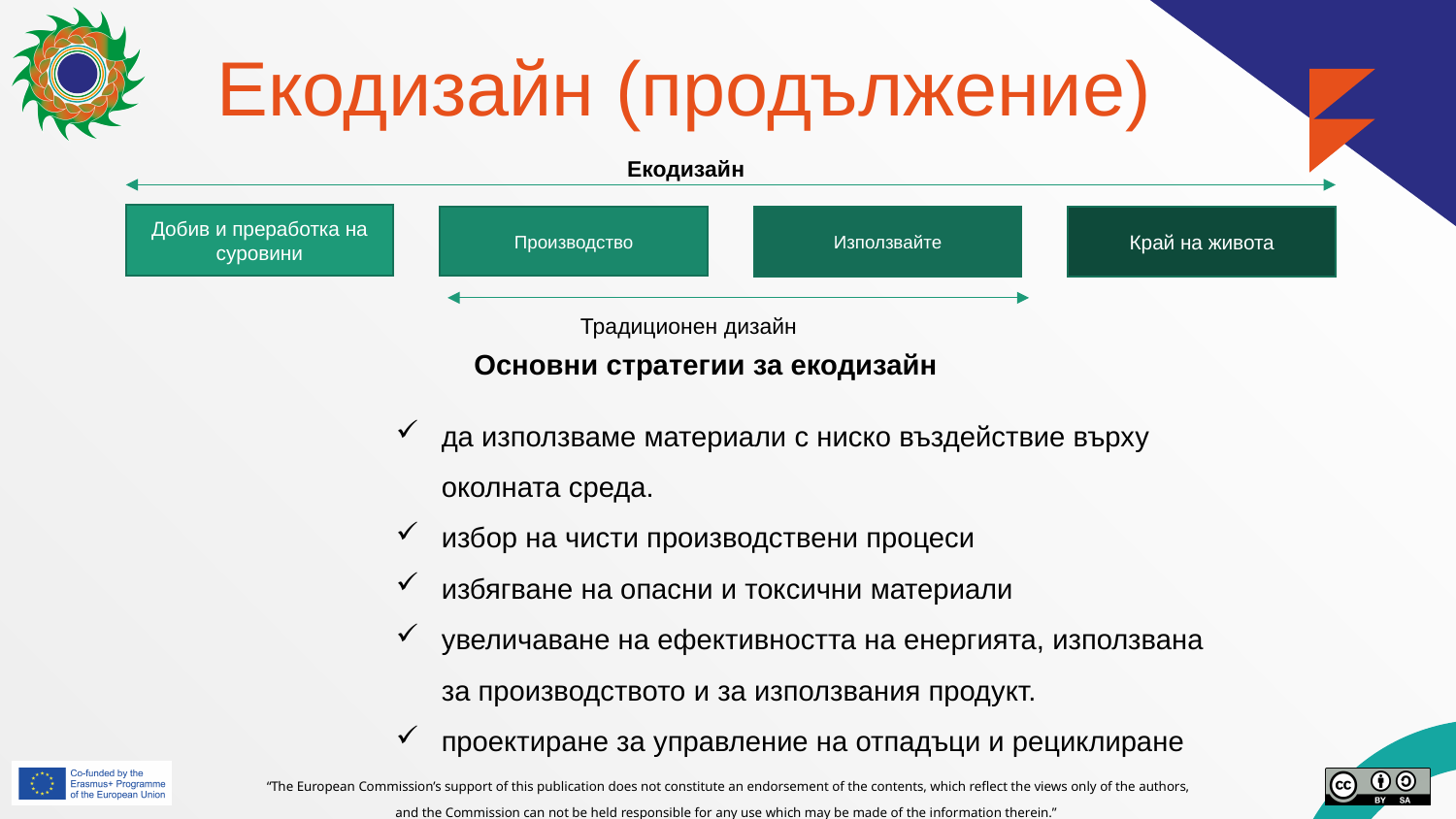

# Екодизайн (продължение)
Екодизайн
Добив и преработка на суровини
Производство
Използвайте
Край на живота
Традиционен дизайн
Основни стратегии за екодизайн
да използваме материали с ниско въздействие върху околната среда.
избор на чисти производствени процеси
избягване на опасни и токсични материали
увеличаване на ефективността на енергията, използвана за производството и за използвания продукт.
проектиране за управление на отпадъци и рециклиране